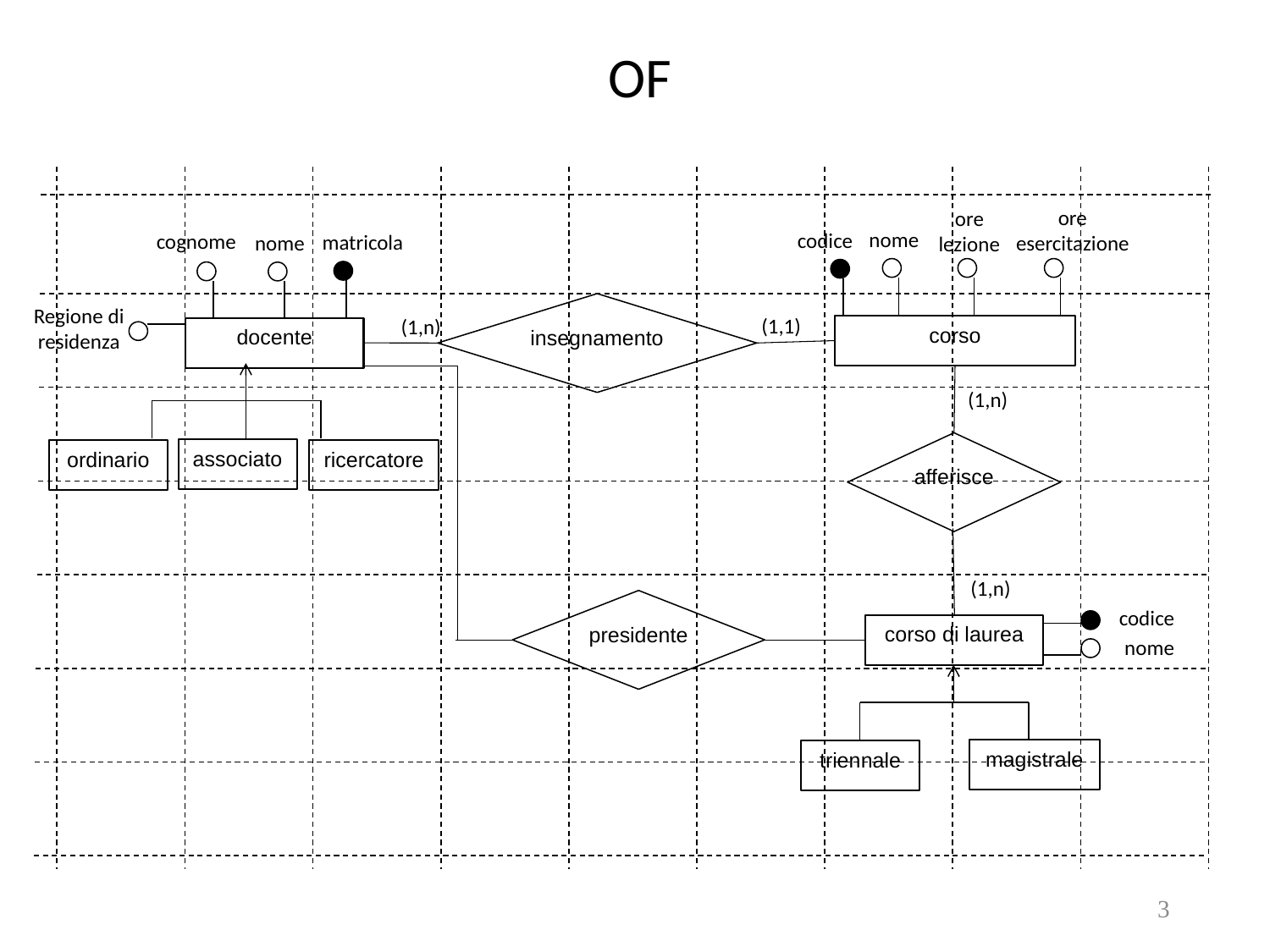

# OF
ore esercitazione
ore lezione
nome
codice
cognome
matricola
nome

insegnamento
Regione di residenza
(1,1)
(1,n)
corso
docente

(1,n)
afferisce
associato
ordinario
ricercatore
(1,n)
presidente
codice

corso di laurea
nome

magistrale
triennale
3